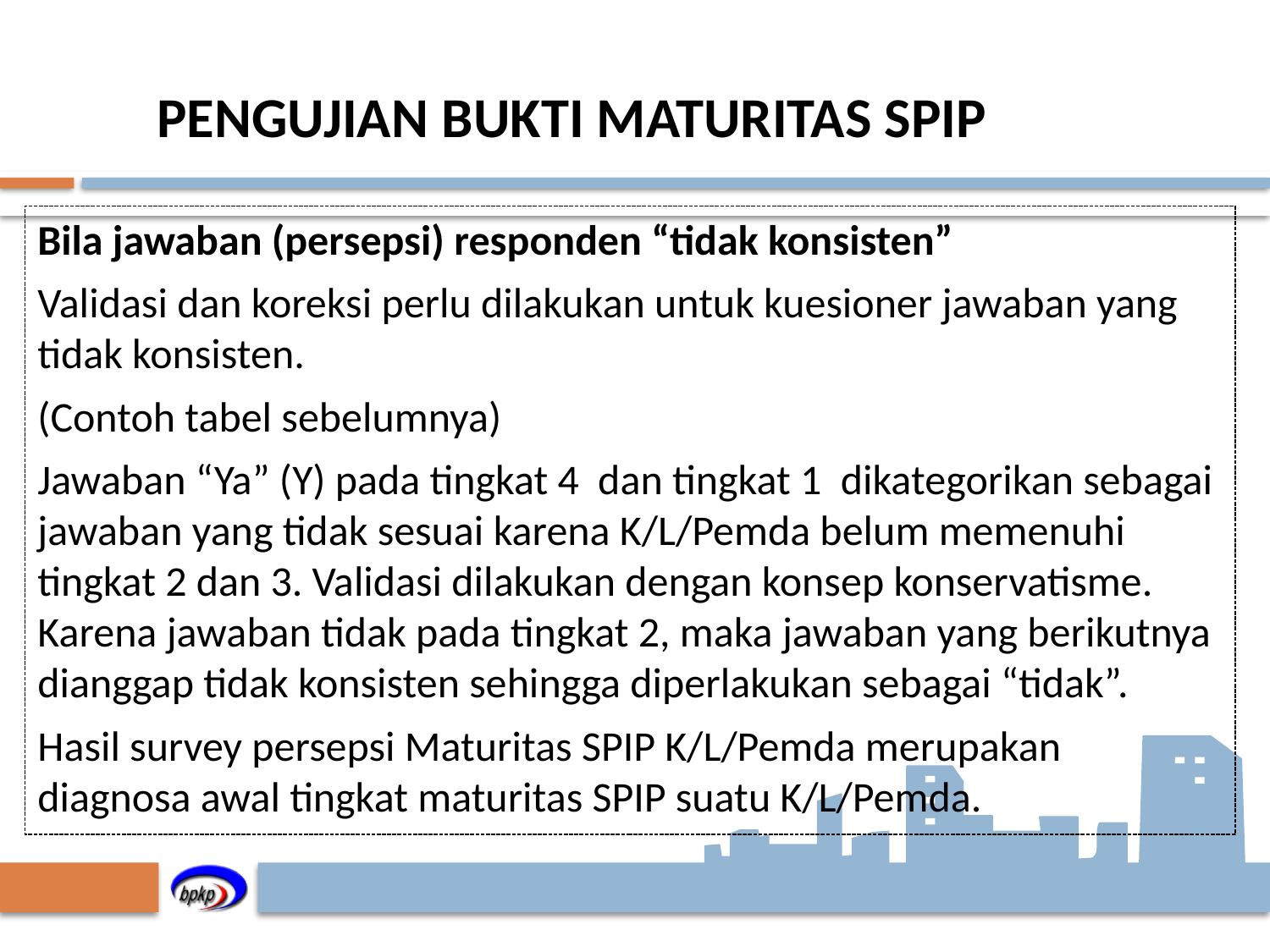

# PENGUJIAN BUKTI MATURITAS SPIP
Bila jawaban (persepsi) responden “tidak konsisten”
Validasi dan koreksi perlu dilakukan untuk kuesioner jawaban yang tidak konsisten.
(Contoh tabel sebelumnya)
Jawaban “Ya” (Y) pada tingkat 4  dan tingkat 1  dikategorikan sebagai jawaban yang tidak sesuai karena K/L/Pemda belum memenuhi tingkat 2 dan 3. Validasi dilakukan dengan konsep konservatisme. Karena jawaban tidak pada tingkat 2, maka jawaban yang berikutnya dianggap tidak konsisten sehingga diperlakukan sebagai “tidak”.
Hasil survey persepsi Maturitas SPIP K/L/Pemda merupakan diagnosa awal tingkat maturitas SPIP suatu K/L/Pemda.